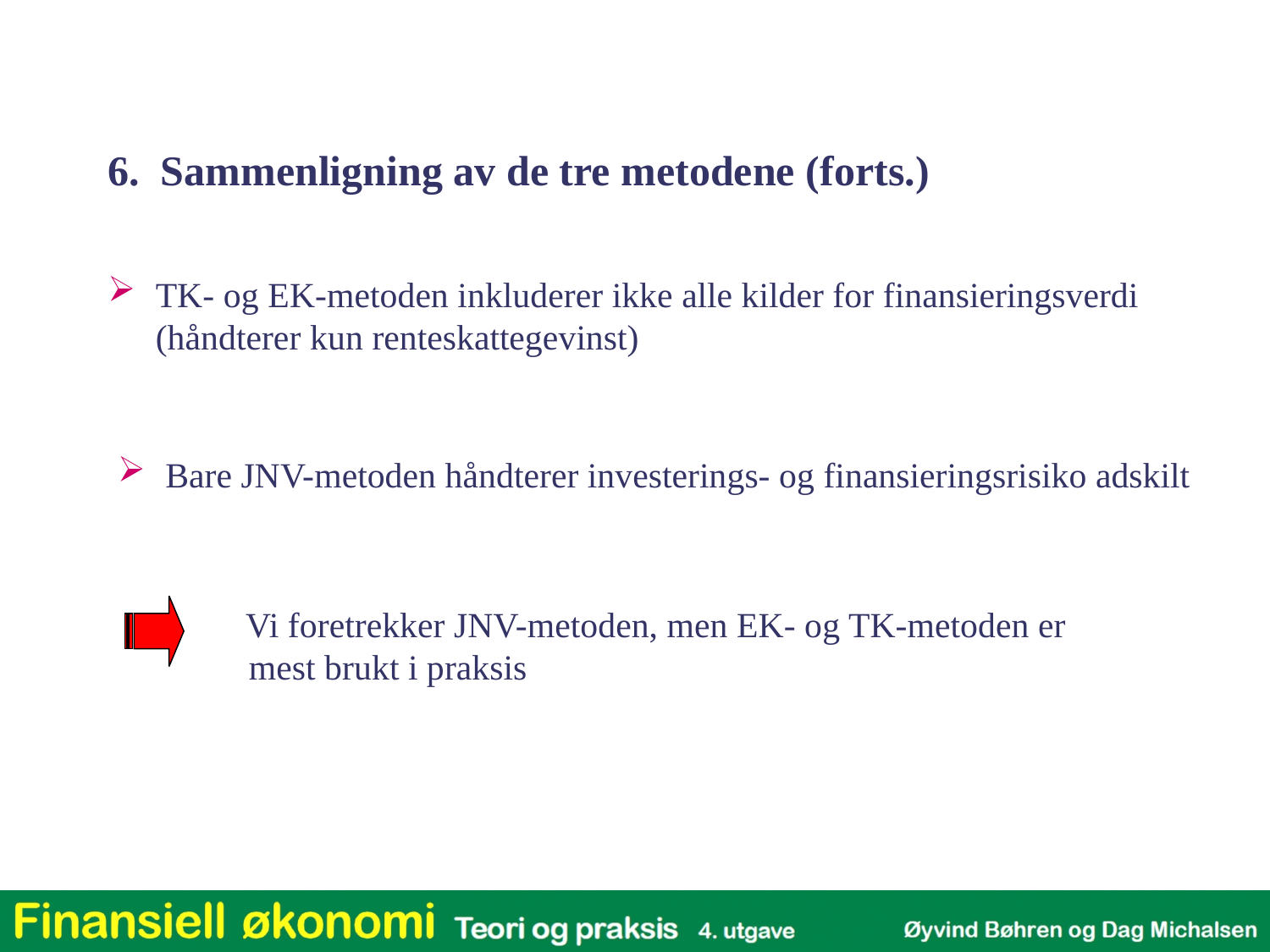

6.  Sammenligning av de tre metodene (forts.)
TK- og EK-metoden inkluderer ikke alle kilder for finansieringsverdi (håndterer kun renteskattegevinst)
Bare JNV-metoden håndterer investerings- og finansieringsrisiko adskilt

     Vi foretrekker JNV-metoden, men EK- og TK-metoden er mest brukt i praksis